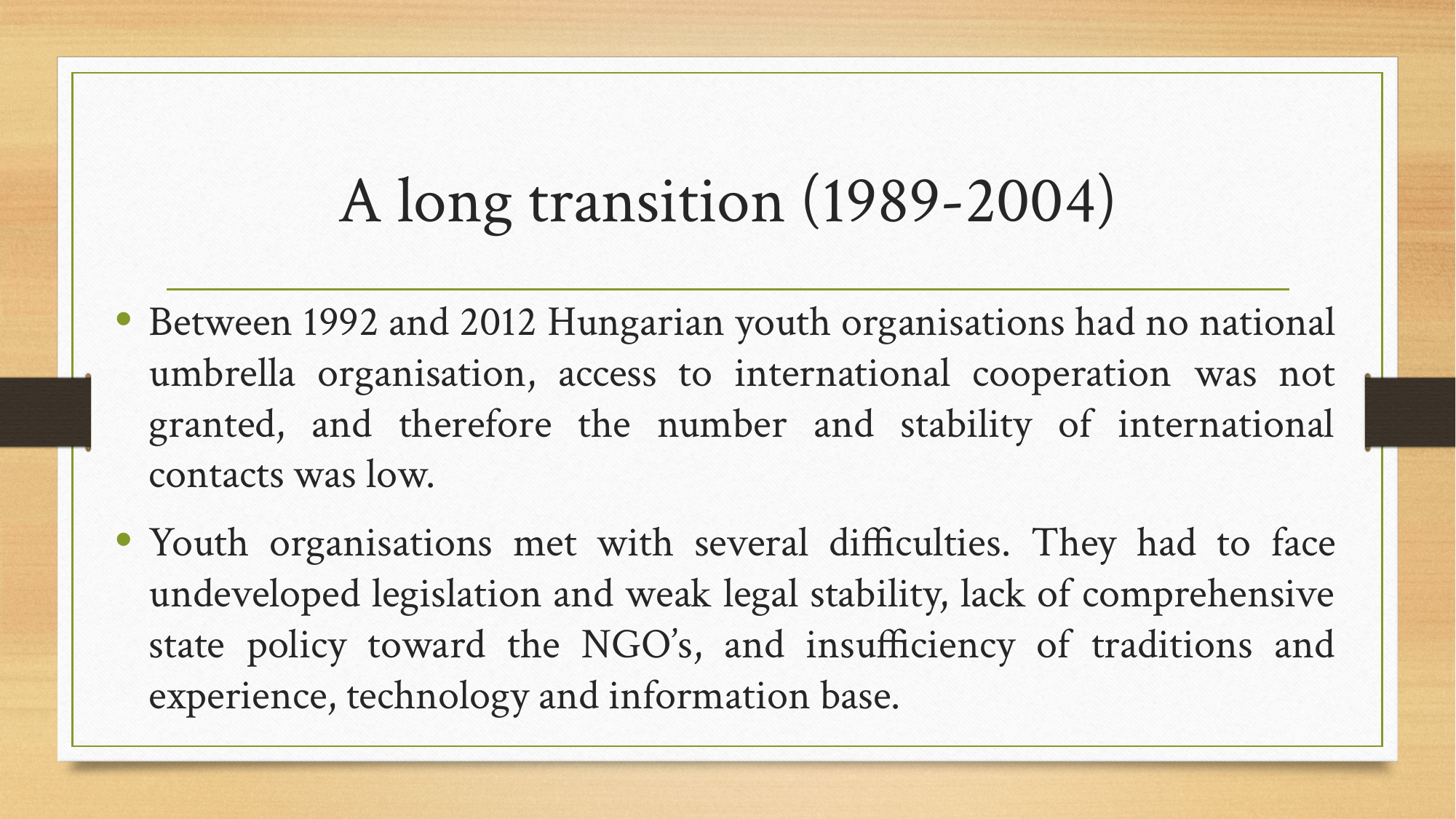

# A long transition (1989-2004)
Between 1992 and 2012 Hungarian youth organisations had no national umbrella organisation, access to international cooperation was not granted, and therefore the number and stability of international contacts was low.
Youth organisations met with several difficulties. They had to face undeveloped legislation and weak legal stability, lack of comprehensive state policy toward the NGO’s, and insufficiency of traditions and experience, technology and information base.